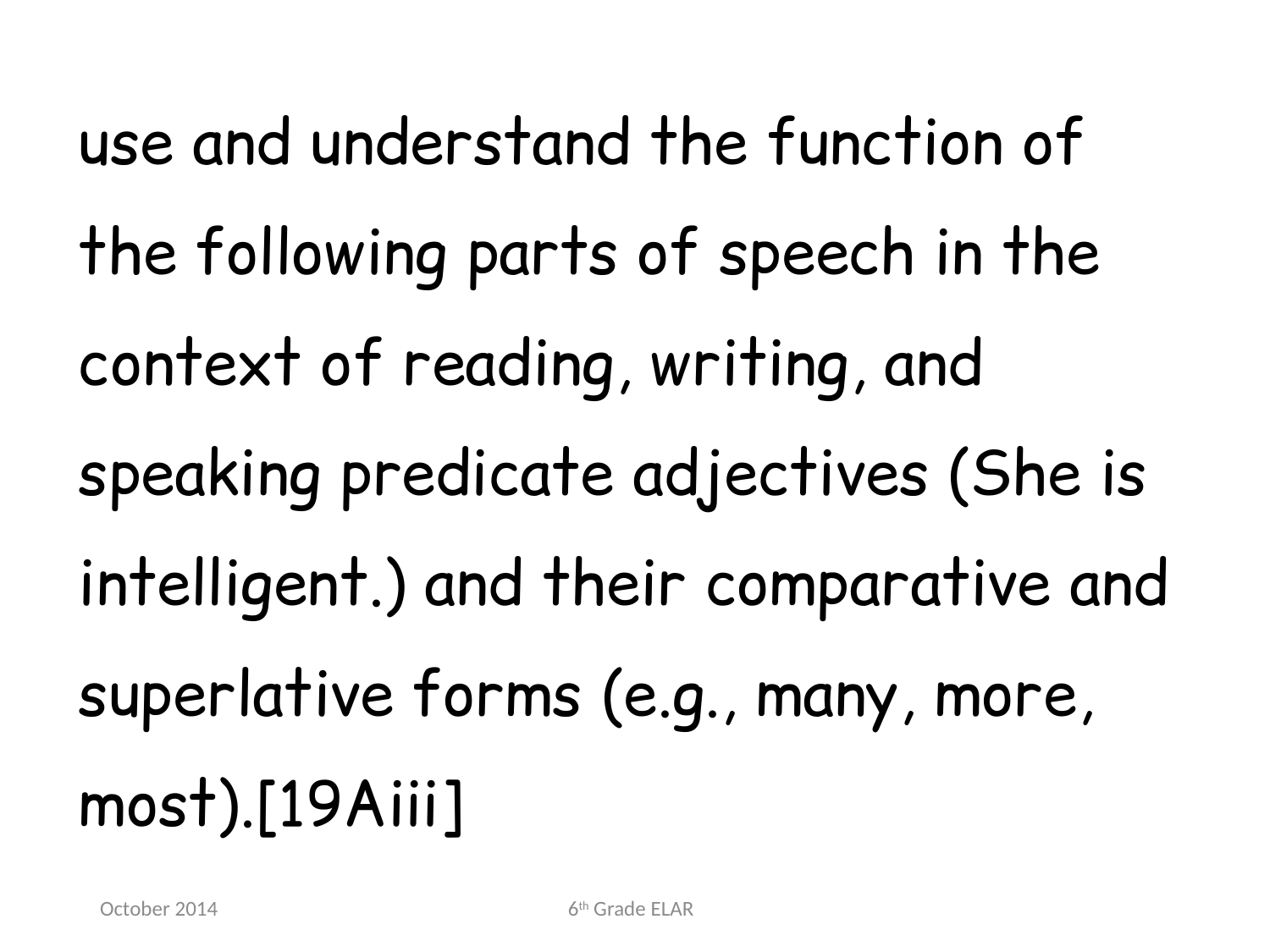

use and understand the function of the following parts of speech in the context of reading, writing, and speaking predicate adjectives (She is intelligent.) and their comparative and superlative forms (e.g., many, more, most).[19Aiii]
October 2014
6th Grade ELAR